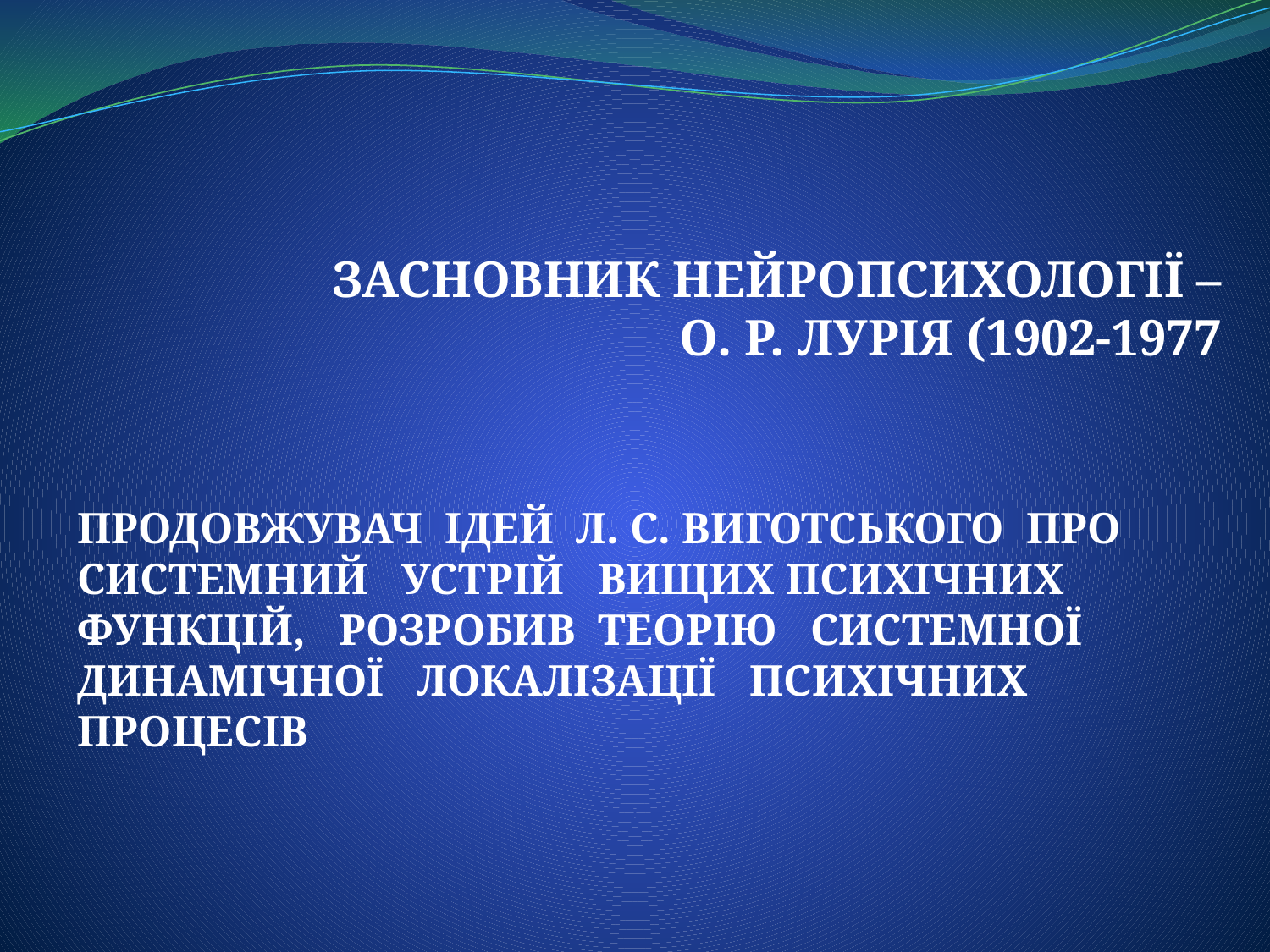

# ЗАСНОВНИК НЕЙРОПСИХОЛОГІЇ – О. Р. ЛУРІЯ (1902-1977
ПРОДОВЖУВАЧ  ІДЕЙ  Л. С. ВИГОТСЬКОГО  ПРО   СИСТЕМНИЙ   УСТРІЙ   ВИЩИХ ПСИХІЧНИХ ФУНКЦІЙ,   РОЗРОБИВ  ТЕОРІЮ   СИСТЕМНОЇ ДИНАМІЧНОЇ   ЛОКАЛІЗАЦІЇ   ПСИХІЧНИХ ПРОЦЕСІВ